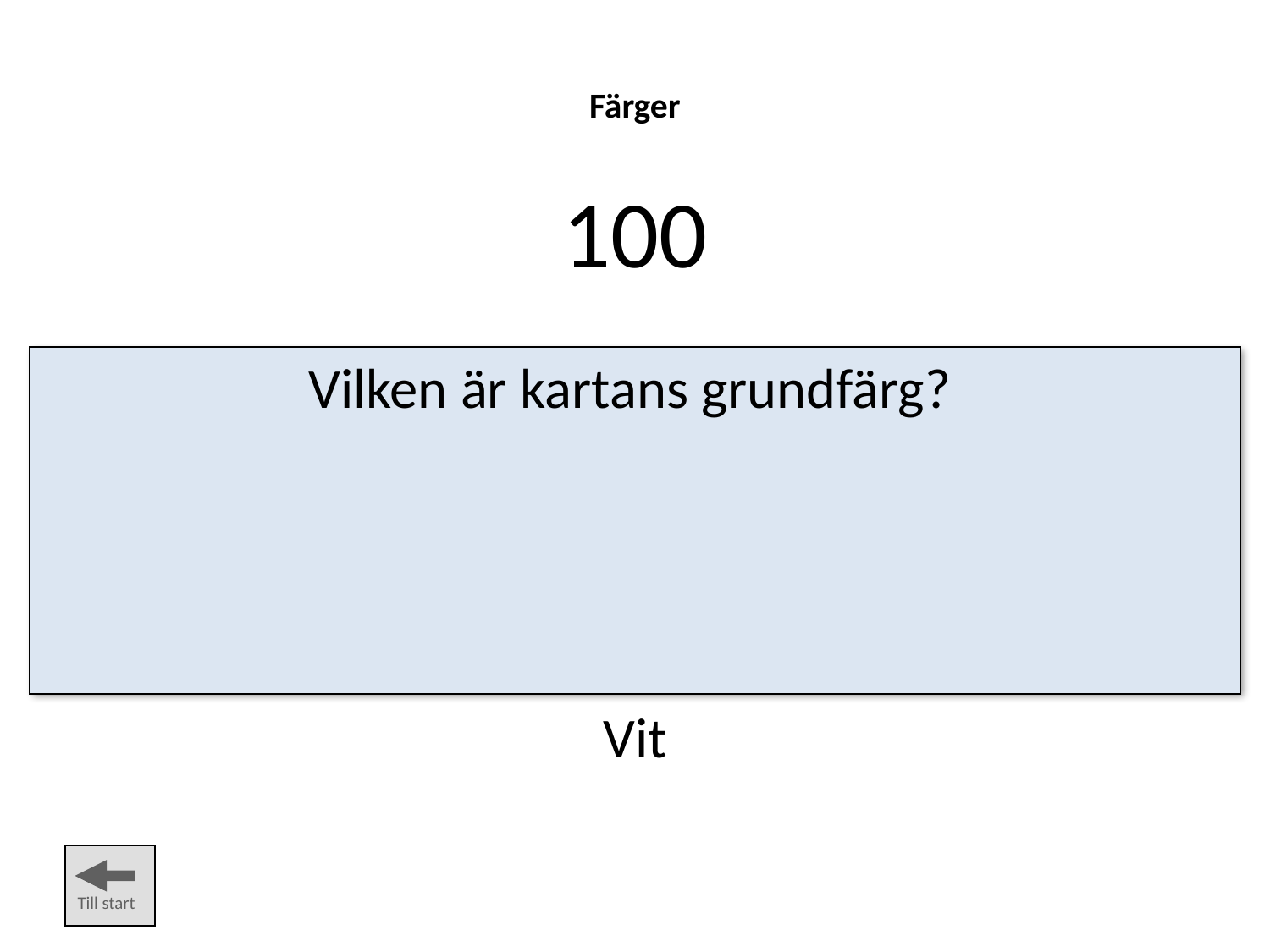

Färger
100
Vilken är kartans grundfärg?

Vit

Till start